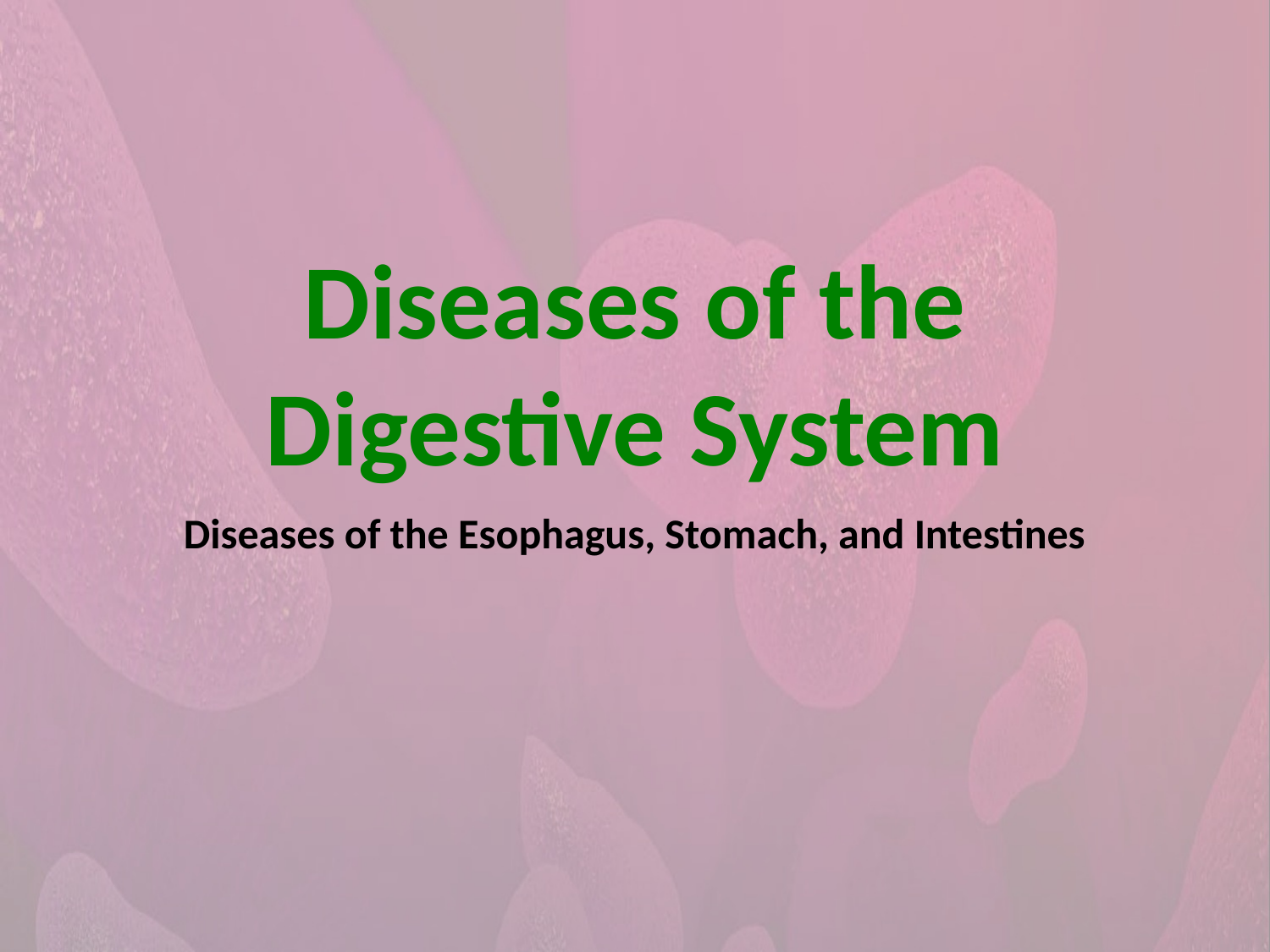

# Diseases of the Digestive System
Diseases of the Esophagus, Stomach, and Intestines